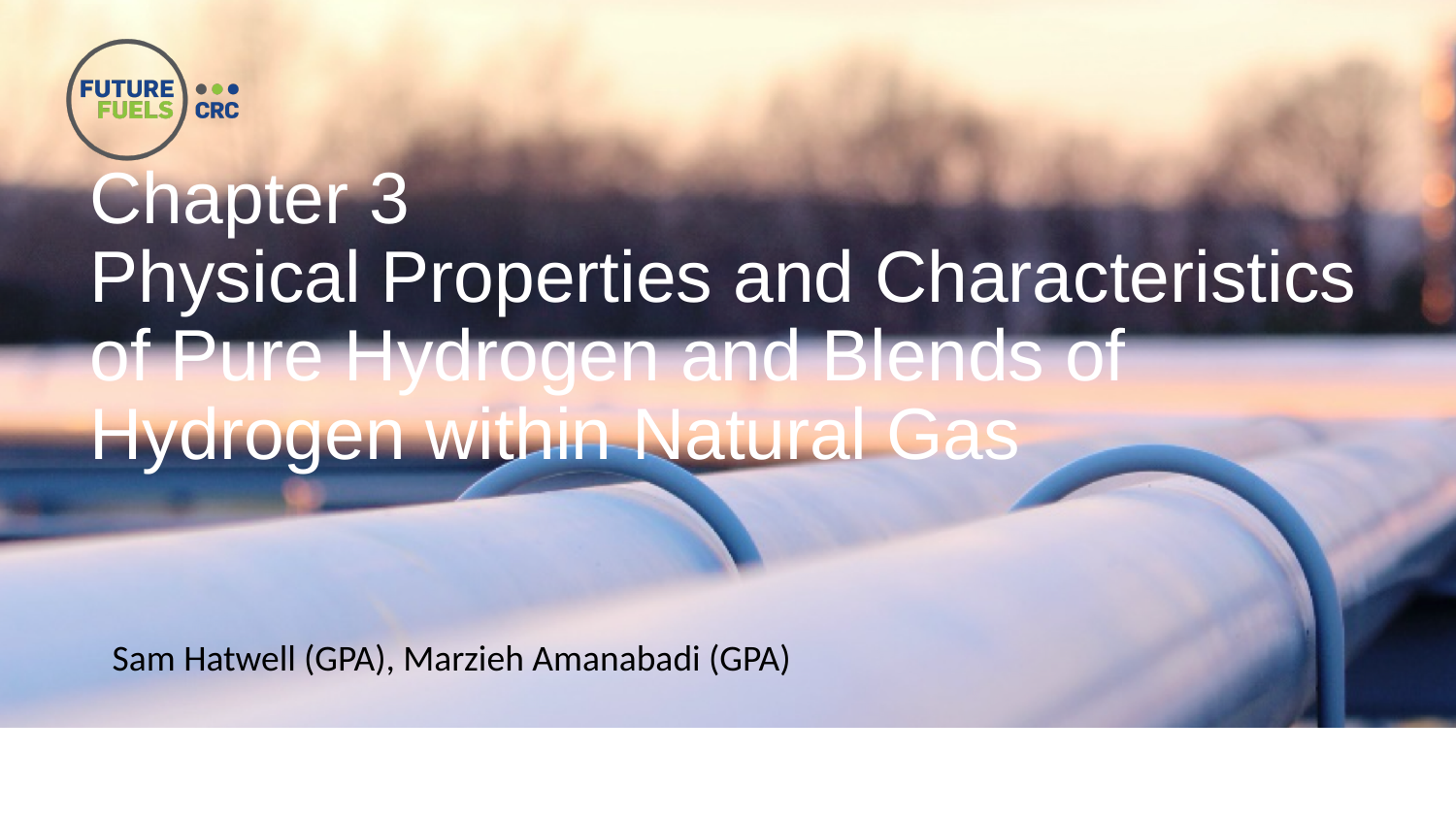

# Chapter 3 Physical Properties and Characteristics of Pure Hydrogen and Blends of Hydrogen within Natural Gas
Sam Hatwell (GPA), Marzieh Amanabadi (GPA)